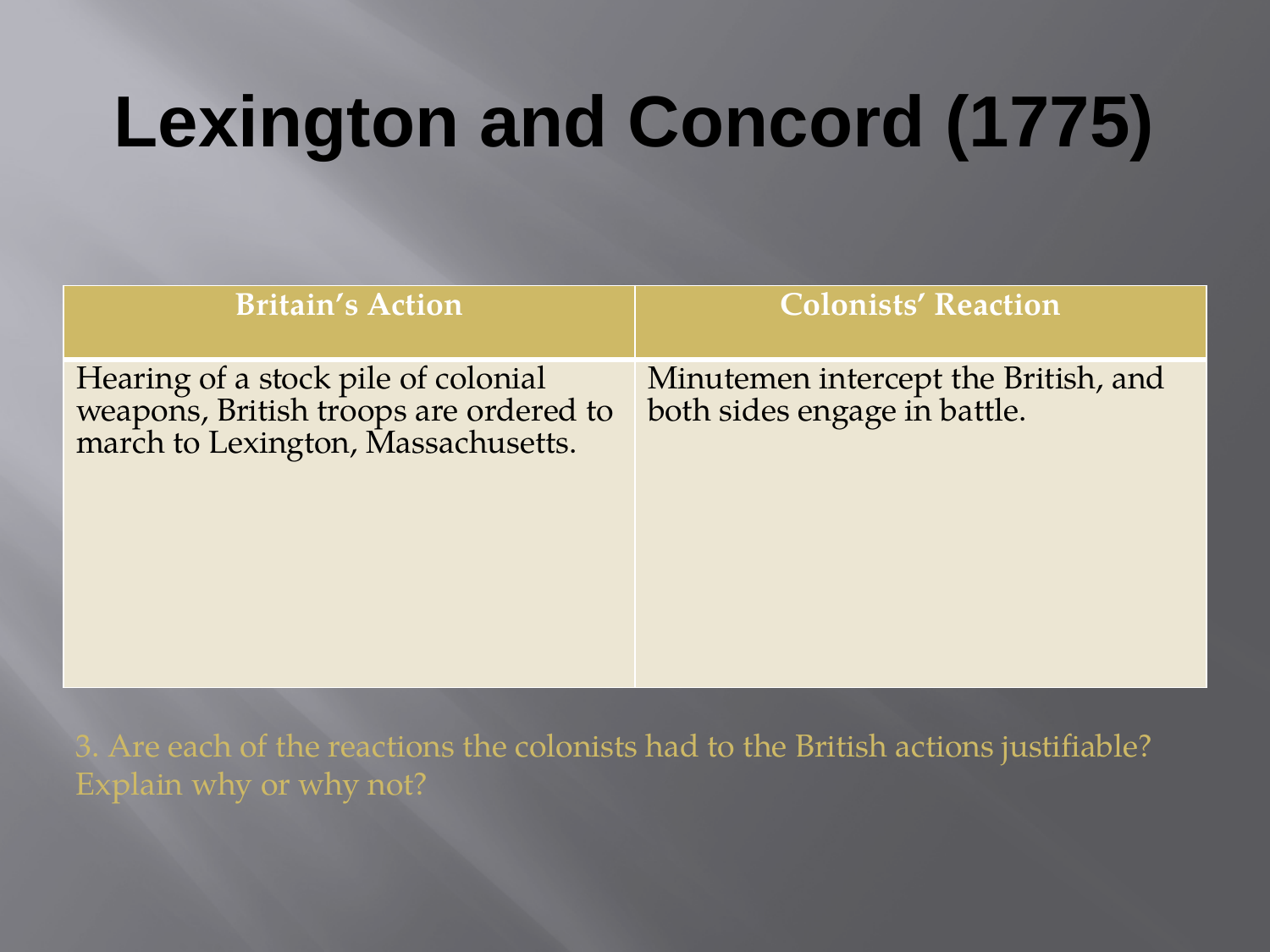

# Lexington and Concord (1775)
| Britain’s Action | Colonists’ Reaction |
| --- | --- |
| Hearing of a stock pile of colonial weapons, British troops are ordered to march to Lexington, Massachusetts. | Minutemen intercept the British, and both sides engage in battle. |
3. Are each of the reactions the colonists had to the British actions justifiable? Explain why or why not?